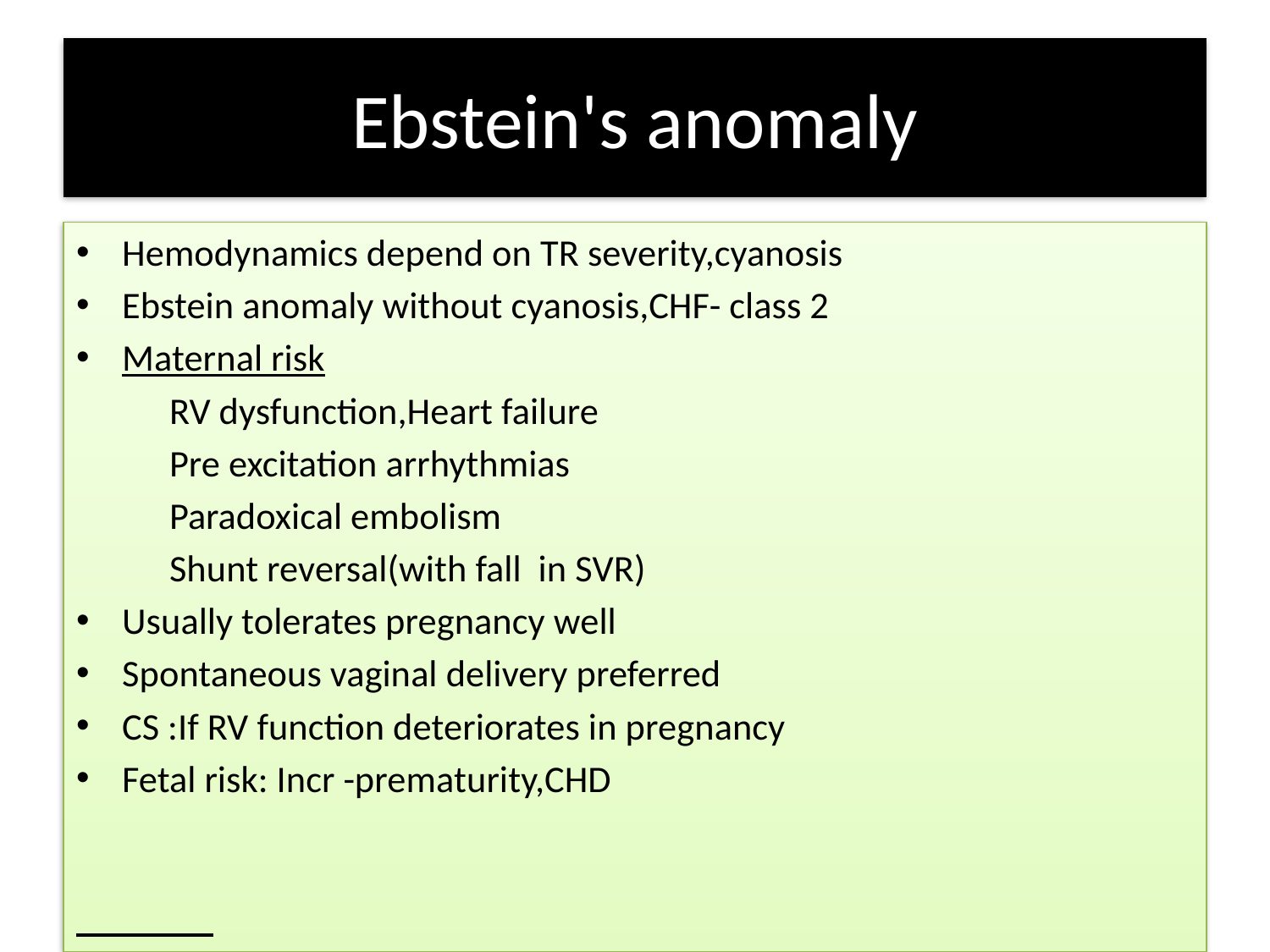

# Ebstein's anomaly
Hemodynamics depend on TR severity,cyanosis
Ebstein anomaly without cyanosis,CHF- class 2
Maternal risk
           RV dysfunction,Heart failure
           Pre excitation arrhythmias
           Paradoxical embolism
           Shunt reversal(with fall  in SVR)
Usually tolerates pregnancy well
Spontaneous vaginal delivery preferred
CS :If RV function deteriorates in pregnancy
Fetal risk: Incr -prematurity,CHD